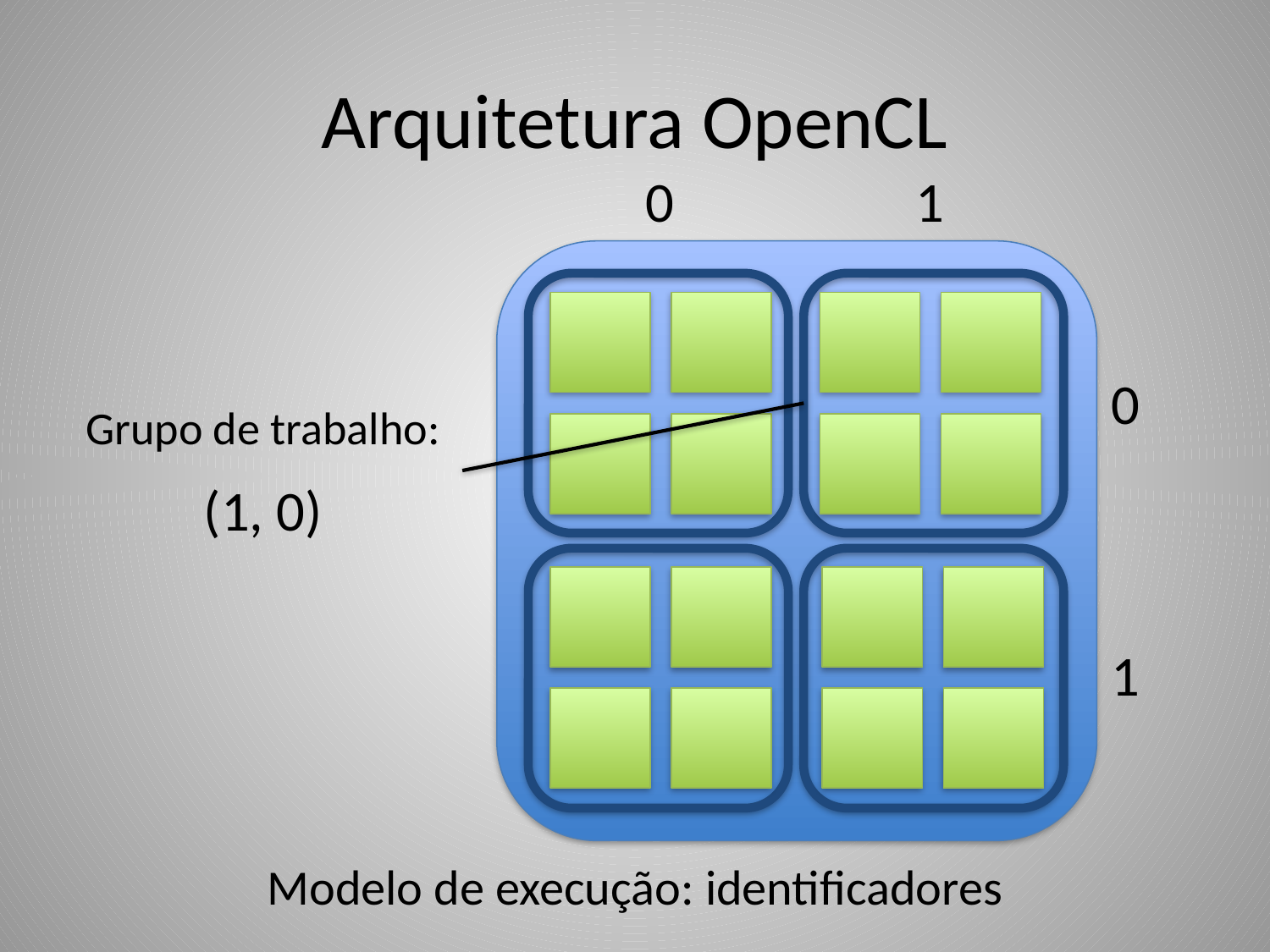

# Arquitetura OpenCL
0
1
0
1

Grupo de trabalho:

(1, 0)

Modelo de execução: identificadores